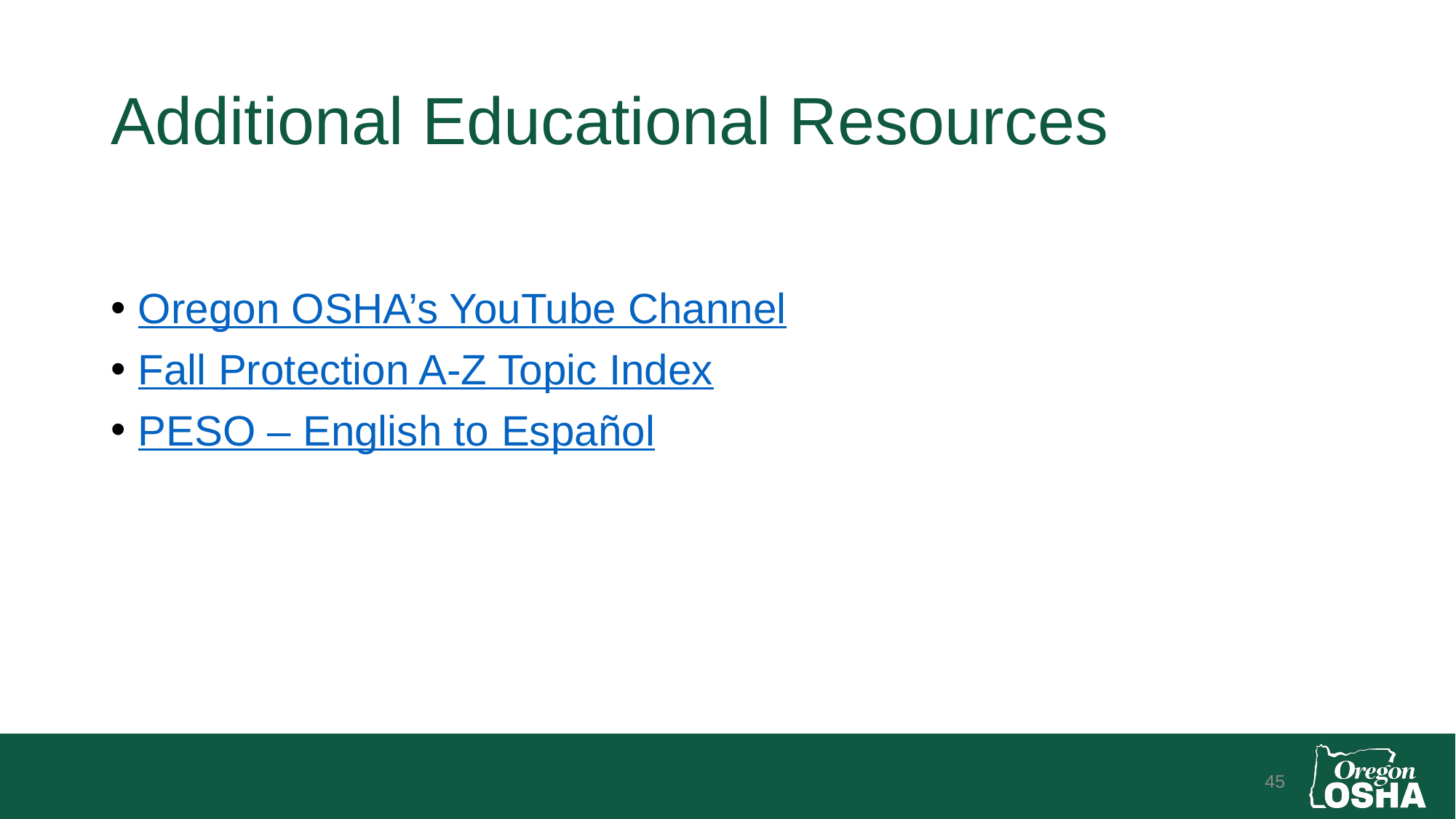

# Additional Educational Resources
Oregon OSHA’s YouTube Channel
Fall Protection A-Z Topic Index
PESO – English to Español
45